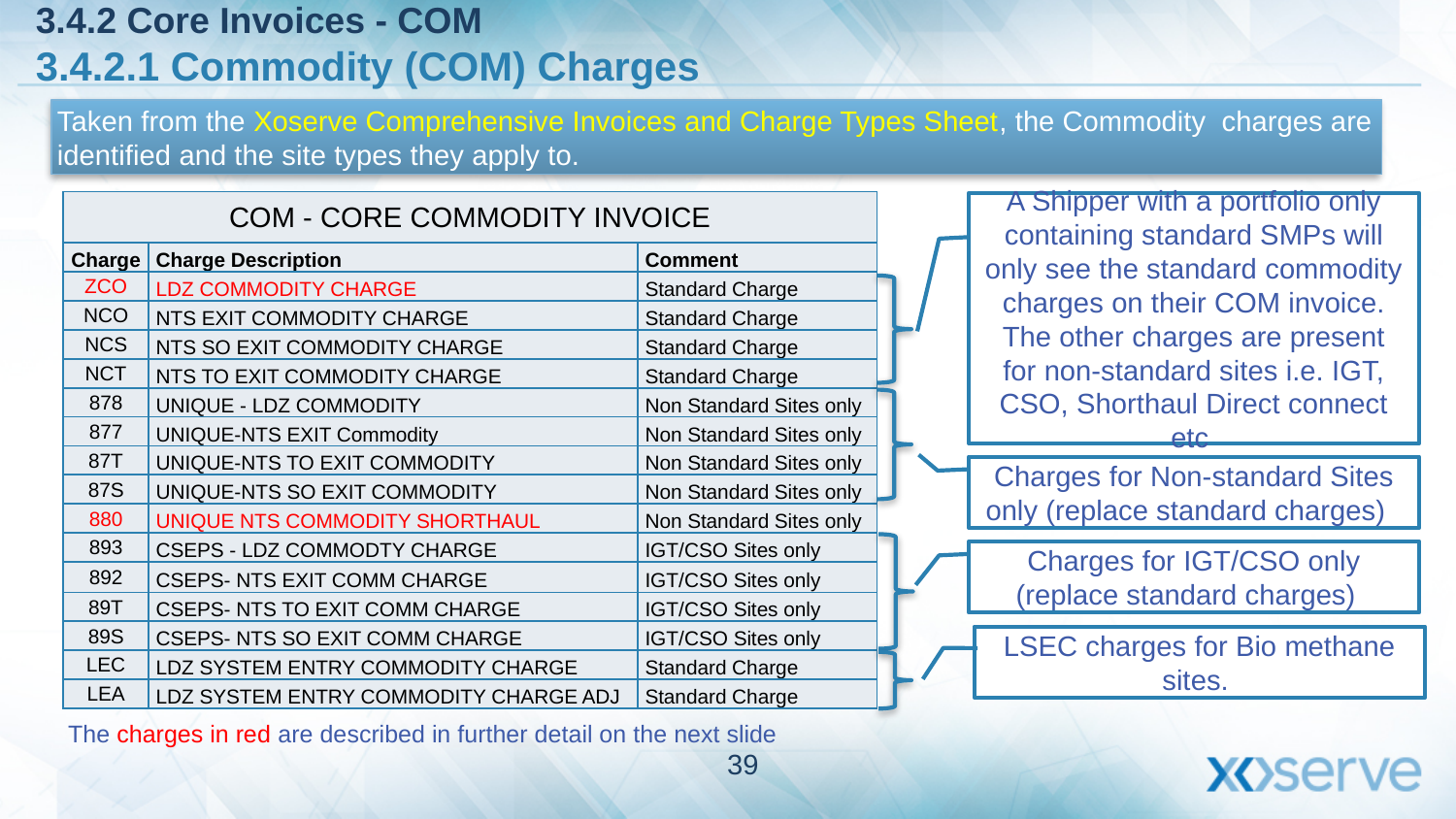

3.4.2 Core Invoices - COM
3.4.2.1 Commodity (COM) Charges
Taken from the Xoserve Comprehensive Invoices and Charge Types Sheet, the Commodity  charges are identified and the site types they apply to.
| COM - CORE COMMODITY INVOICE |  |  |
| --- | --- | --- |
| Charge | Charge Description | Comment |
| ZCO | LDZ COMMODITY CHARGE | Standard Charge |
| NCO | NTS EXIT COMMODITY CHARGE | Standard Charge |
| NCS | NTS SO EXIT COMMODITY CHARGE | Standard Charge |
| NCT | NTS TO EXIT COMMODITY CHARGE | Standard Charge |
| 878 | UNIQUE - LDZ COMMODITY | Non Standard Sites only |
| 877 | UNIQUE-NTS EXIT Commodity | Non Standard Sites only |
| 87T | UNIQUE-NTS TO EXIT COMMODITY | Non Standard Sites only |
| 87S | UNIQUE-NTS SO EXIT COMMODITY | Non Standard Sites only |
| 880 | UNIQUE NTS COMMODITY SHORTHAUL | Non Standard Sites only |
| 893 | CSEPS - LDZ COMMODTY CHARGE | IGT/CSO Sites only |
| 892 | CSEPS- NTS EXIT COMM CHARGE | IGT/CSO Sites only |
| 89T | CSEPS- NTS TO EXIT COMM CHARGE | IGT/CSO Sites only |
| 89S | CSEPS- NTS SO EXIT COMM CHARGE | IGT/CSO Sites only |
| LEC | LDZ SYSTEM ENTRY COMMODITY CHARGE | Standard Charge |
| LEA | LDZ SYSTEM ENTRY COMMODITY CHARGE ADJ | Standard Charge |
A Shipper with a portfolio only containing standard SMPs will only see the standard commodity charges on their COM invoice.
The other charges are present for non-standard sites i.e. IGT, CSO, Shorthaul Direct connect etc

Charges for Non-standard Sites only (replace standard charges)

Charges for IGT/CSO only (replace standard charges)
LSEC charges for Bio methane sites.

The charges in red are described in further detail on the next slide
39